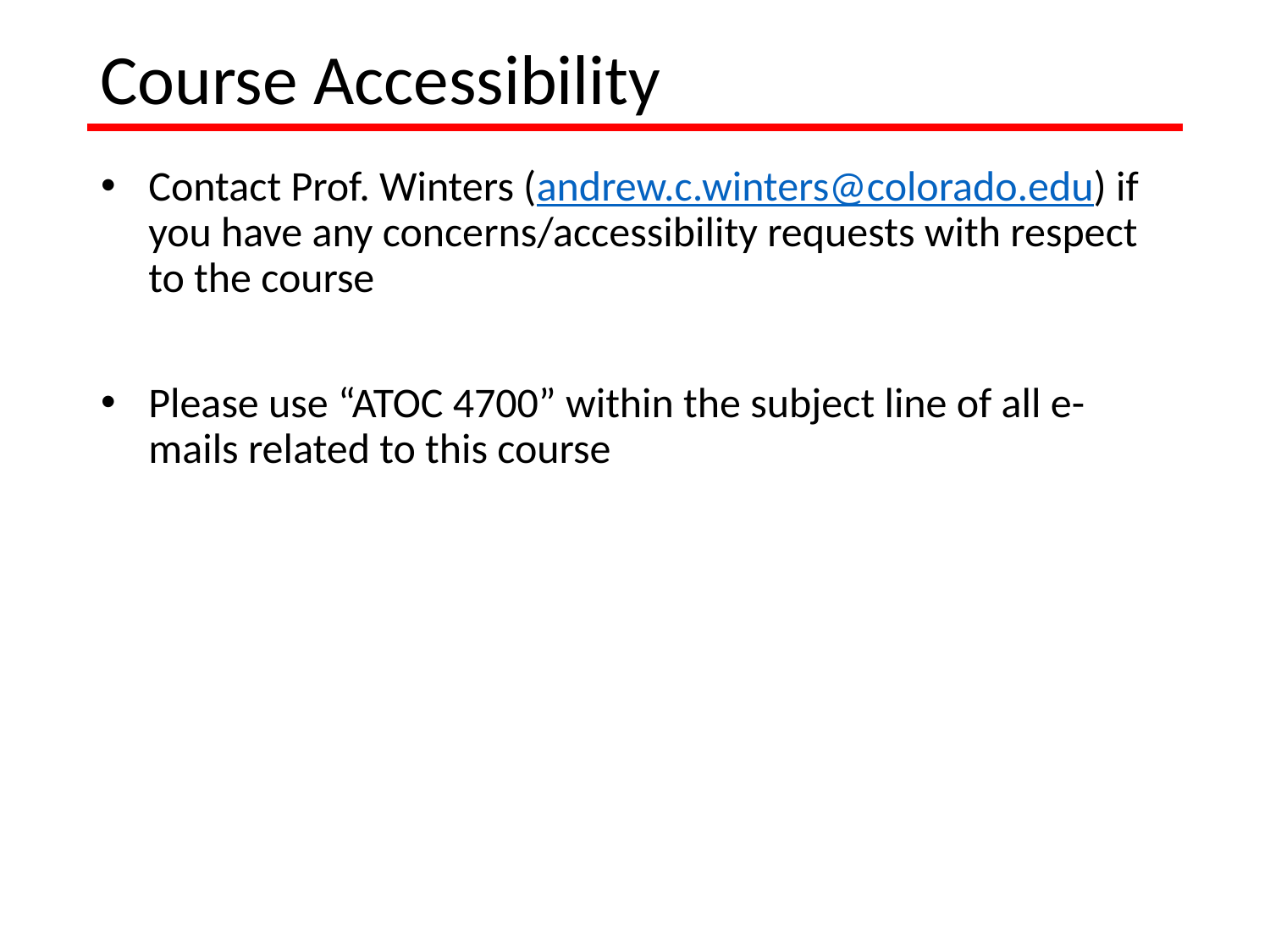

# Course Accessibility
Contact Prof. Winters (andrew.c.winters@colorado.edu) if you have any concerns/accessibility requests with respect to the course

Please use “ATOC 4700” within the subject line of all e-mails related to this course